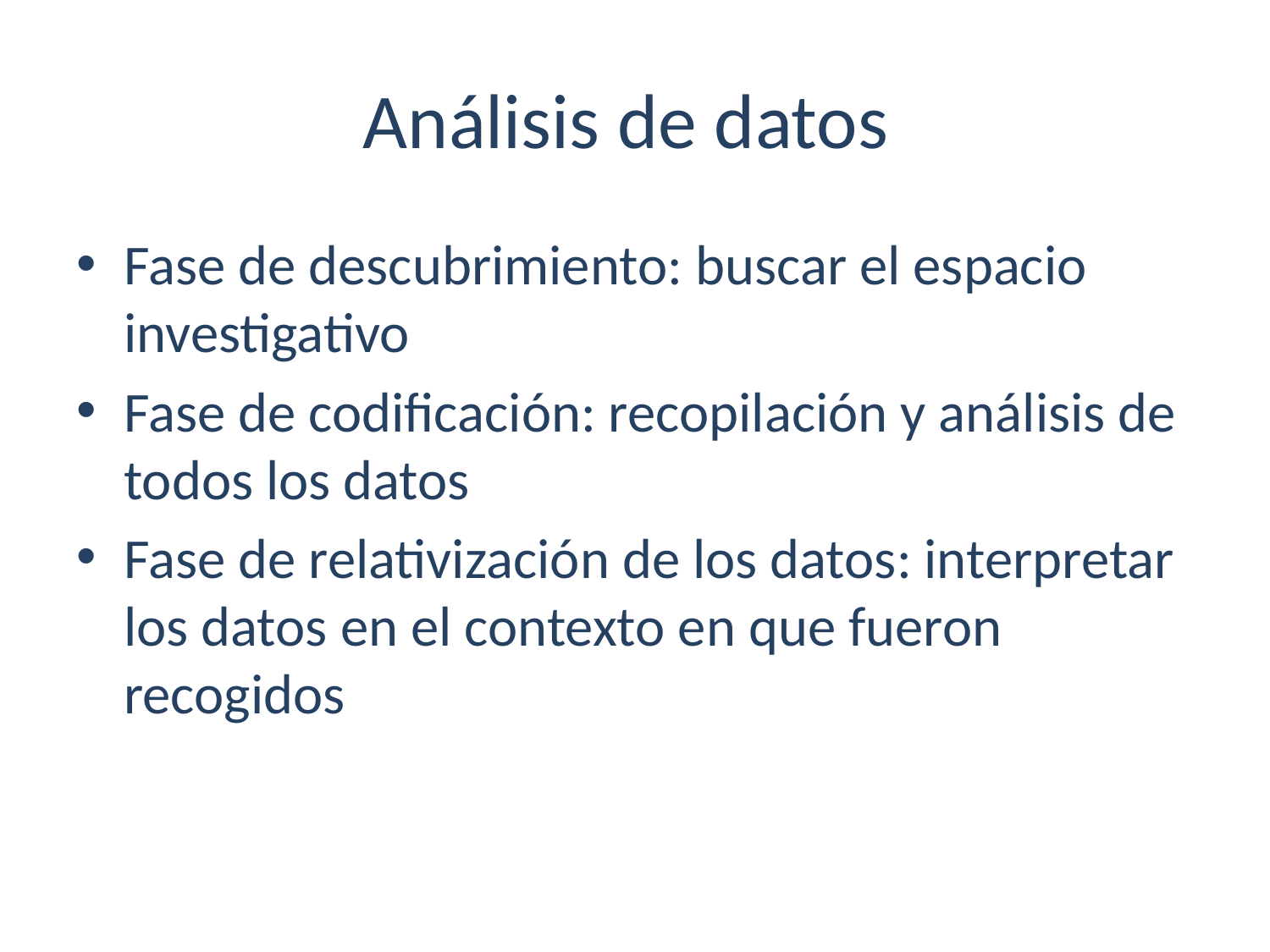

# Análisis de datos
Fase de descubrimiento: buscar el espacio investigativo
Fase de codificación: recopilación y análisis de todos los datos
Fase de relativización de los datos: interpretar los datos en el contexto en que fueron recogidos